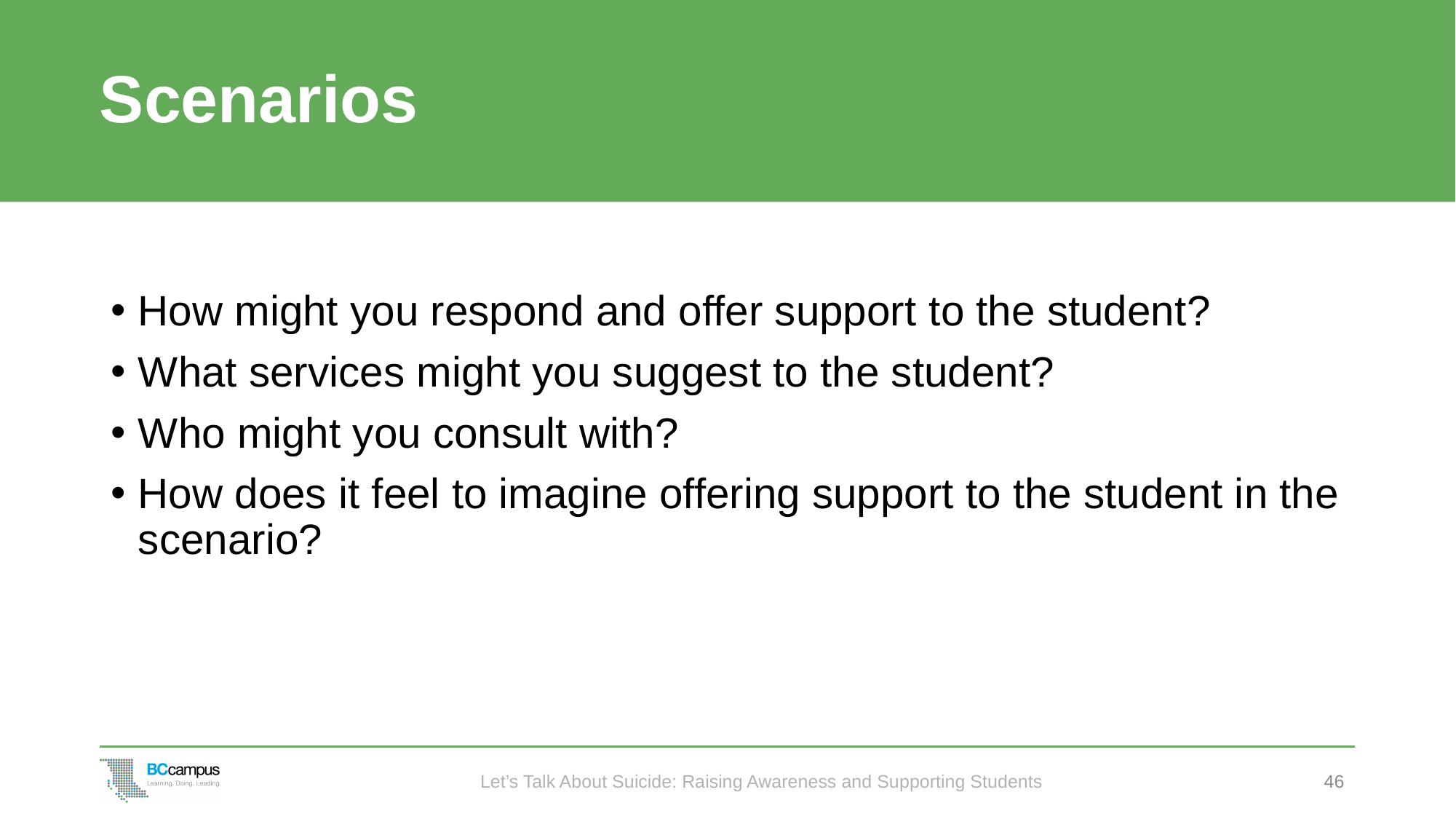

# Scenarios

How might you respond and offer support to the student?
What services might you suggest to the student?
Who might you consult with?
How does it feel to imagine offering support to the student in the scenario?
Let’s Talk About Suicide: Raising Awareness and Supporting Students
46